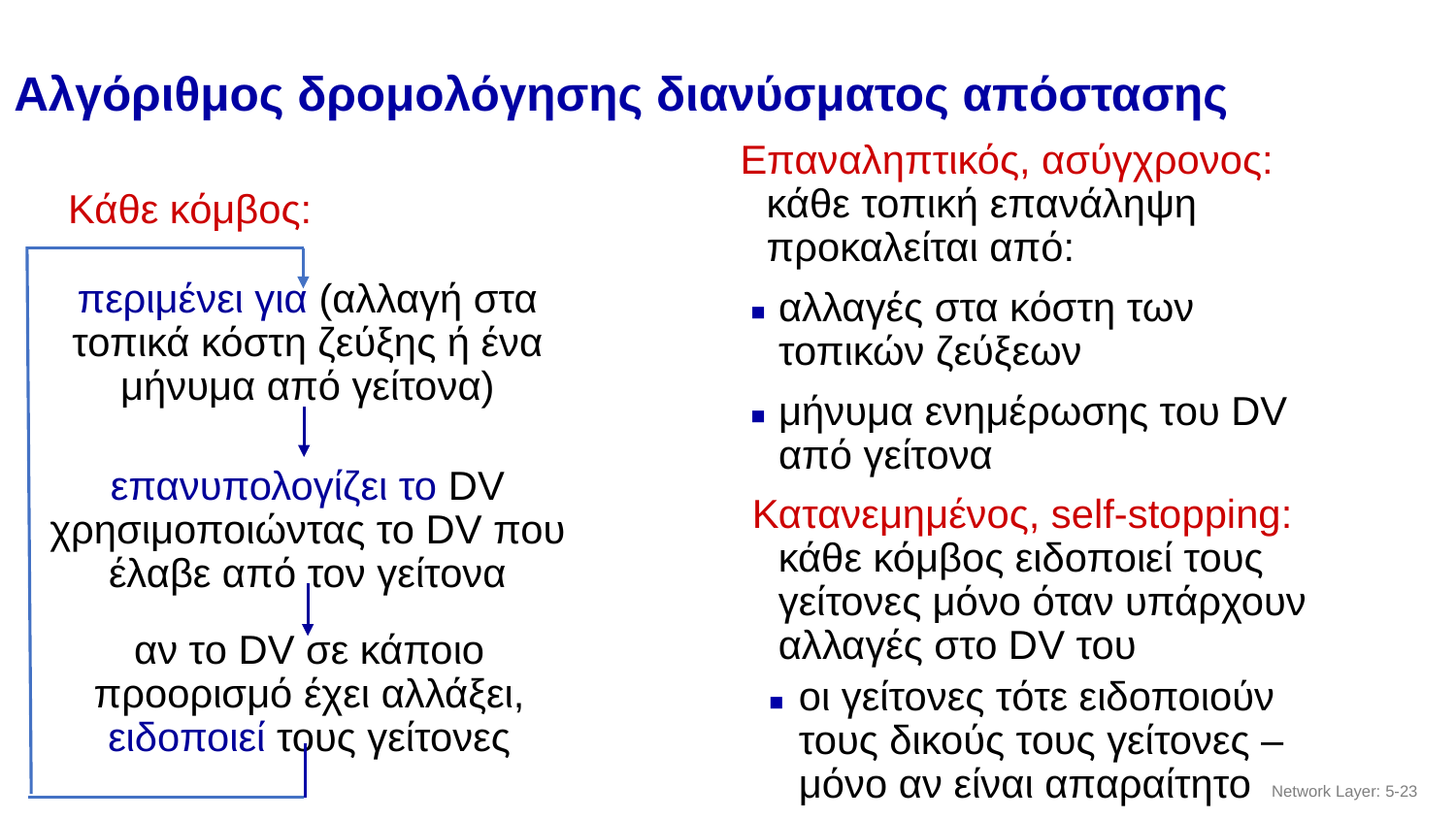

# Αλγόριθμος δρομολόγησης διανύσματος απόστασης
Επαναληπτικός, ασύγχρονος: κάθε τοπική επανάληψη προκαλείται από:
αλλαγές στα κόστη των τοπικών ζεύξεων
μήνυμα ενημέρωσης του DV από γείτονα
Κάθε κόμβος:

περιμένει για (αλλαγή στα τοπικά κόστη ζεύξης ή ένα μήνυμα από γείτονα)

επανυπολογίζει το DV χρησιμοποιώντας το DV που έλαβε από τον γείτονα

Κατανεμημένος, self-stopping: κάθε κόμβος ειδοποιεί τους γείτονες μόνο όταν υπάρχουν αλλαγές στο DV του
οι γείτονες τότε ειδοποιούν τους δικούς τους γείτονες – μόνο αν είναι απαραίτητο

αν το DV σε κάποιο προορισμό έχει αλλάξει, ειδοποιεί τους γείτονες
Network Layer: 5-23